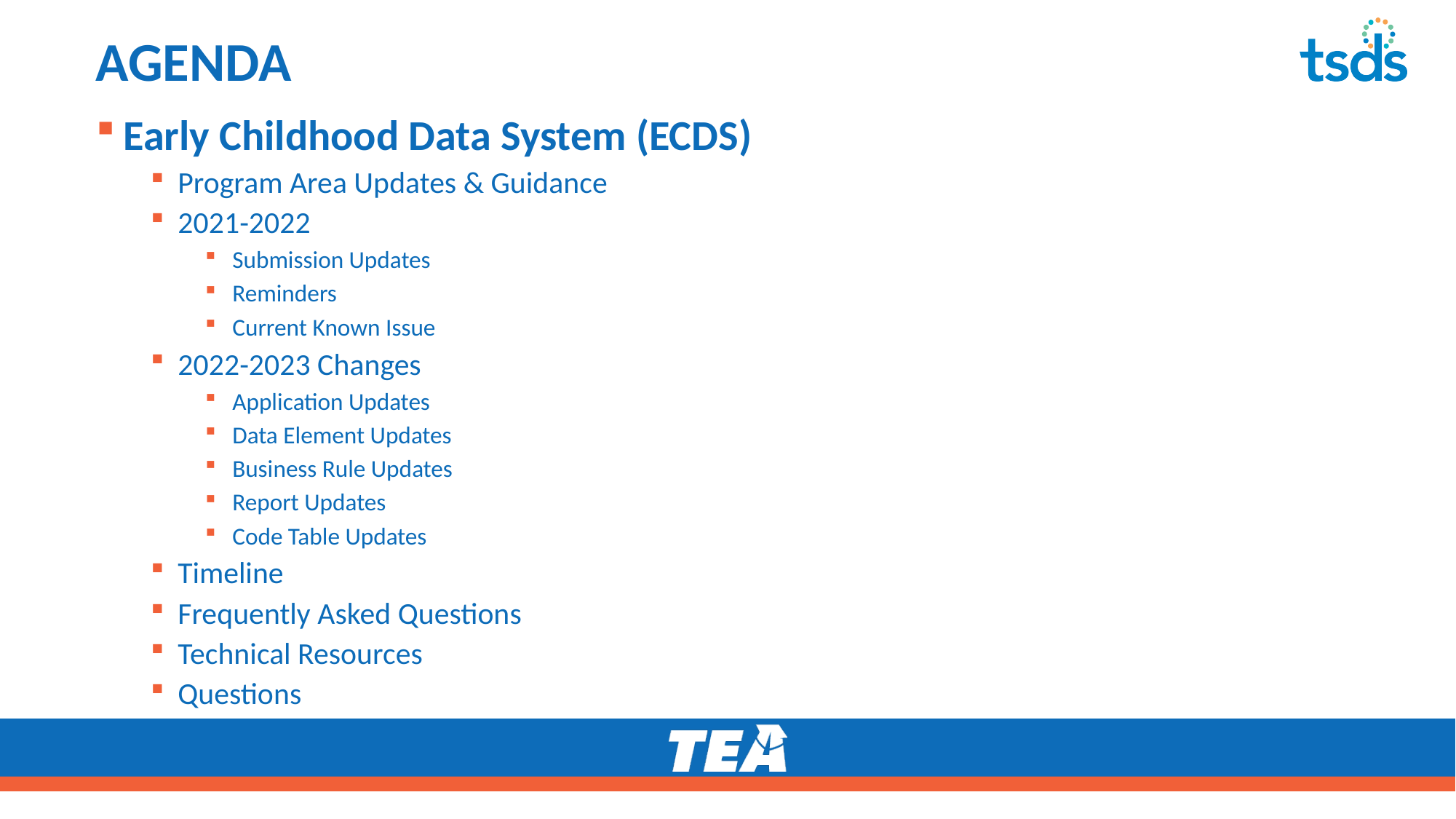

# AGENDA
Early Childhood Data System (ECDS)
Program Area Updates & Guidance
2021-2022
Submission Updates
Reminders
Current Known Issue
2022-2023 Changes
Application Updates
Data Element Updates
Business Rule Updates
Report Updates
Code Table Updates
Timeline
Frequently Asked Questions
Technical Resources
Questions